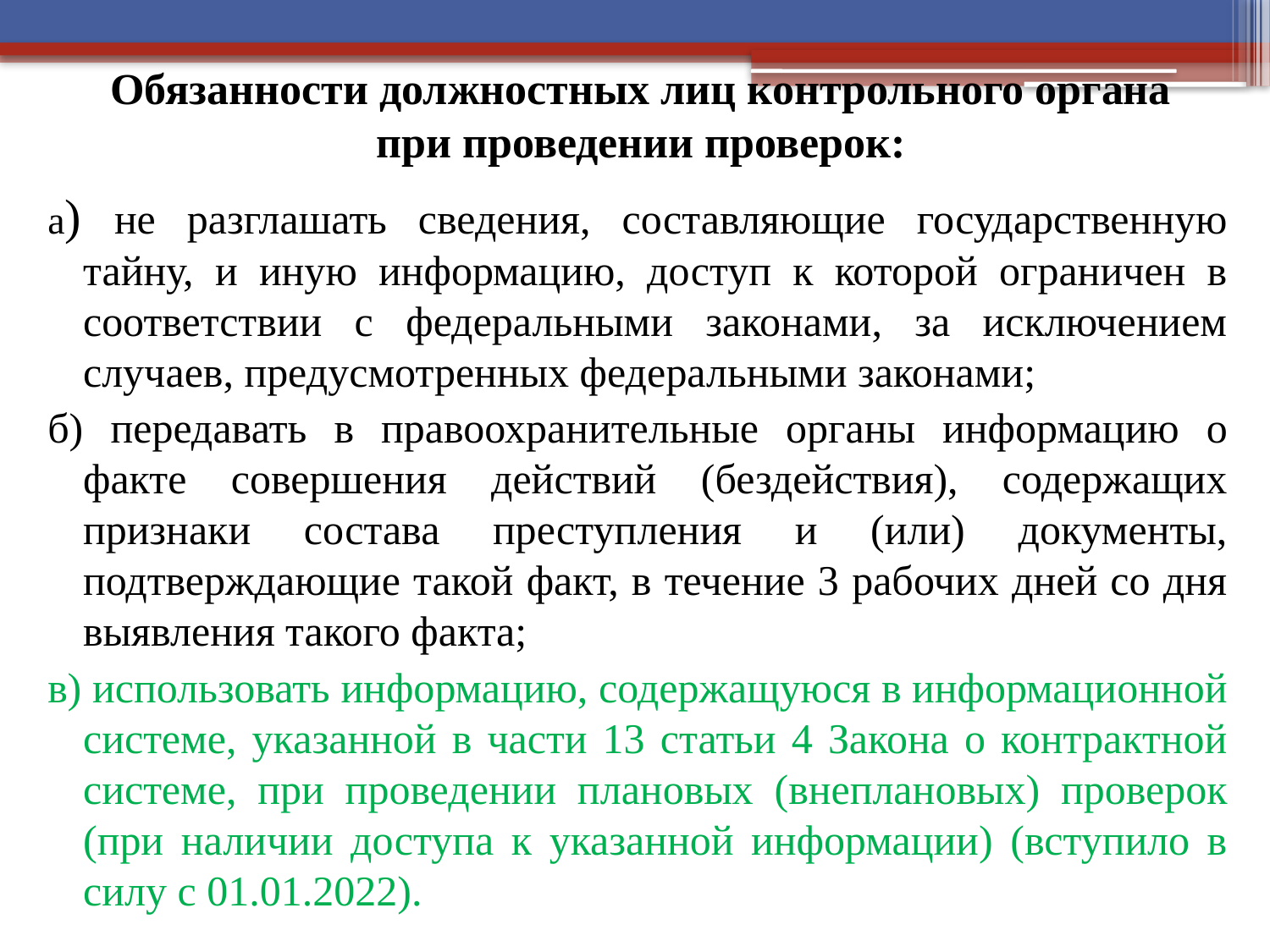

# Обязанности должностных лиц контрольного органа при проведении проверок:
а) не разглашать сведения, составляющие государственную тайну, и иную информацию, доступ к которой ограничен в соответствии с федеральными законами, за исключением случаев, предусмотренных федеральными законами;
б) передавать в правоохранительные органы информацию о факте совершения действий (бездействия), содержащих признаки состава преступления и (или) документы, подтверждающие такой факт, в течение 3 рабочих дней со дня выявления такого факта;
в) использовать информацию, содержащуюся в информационной системе, указанной в части 13 статьи 4 Закона о контрактной системе, при проведении плановых (внеплановых) проверок (при наличии доступа к указанной информации) (вступило в силу с 01.01.2022).